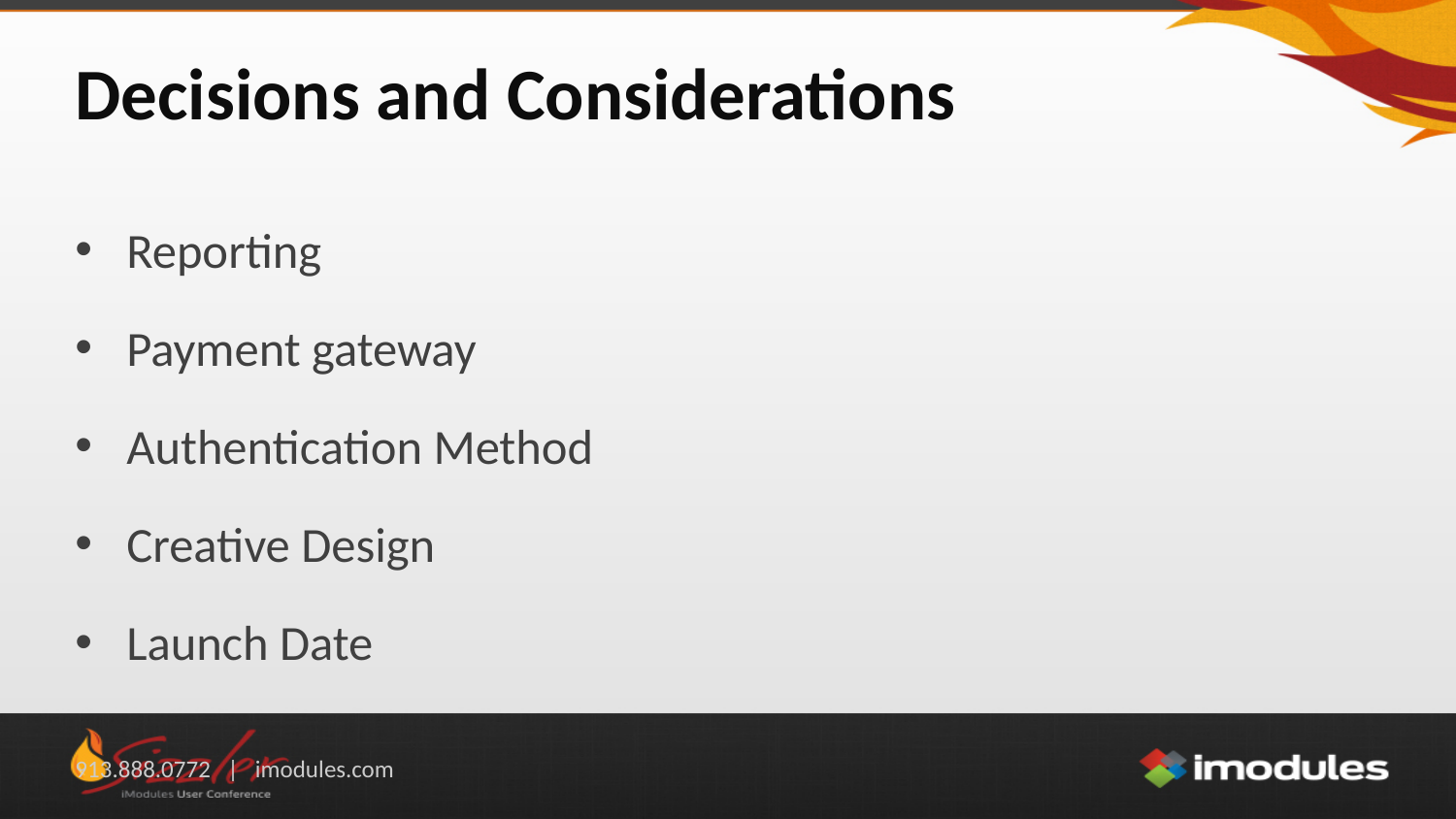

# Decisions and Considerations
Reporting
Payment gateway
Authentication Method
Creative Design
Launch Date